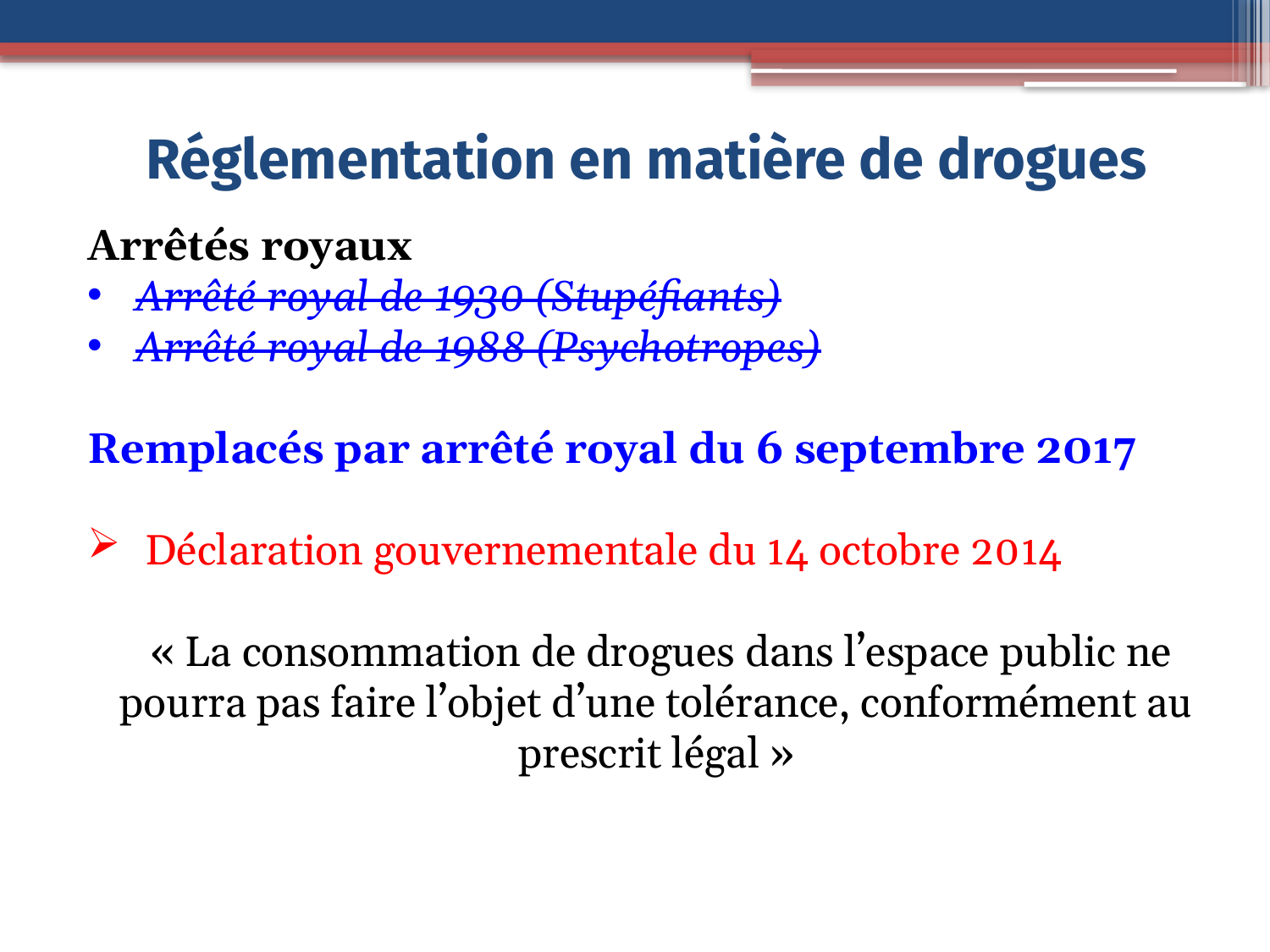

# Réglementation en matière de drogues
Arrêtés royaux
Arrêté royal de 1930 (Stupéfiants)
Arrêté royal de 1988 (Psychotropes)

Remplacés par arrêté royal du 6 septembre 2017

 Déclaration gouvernementale du 14 octobre 2014

 « La consommation de drogues dans l’espace public ne pourra pas faire l’objet d’une tolérance, conformément au prescrit légal »